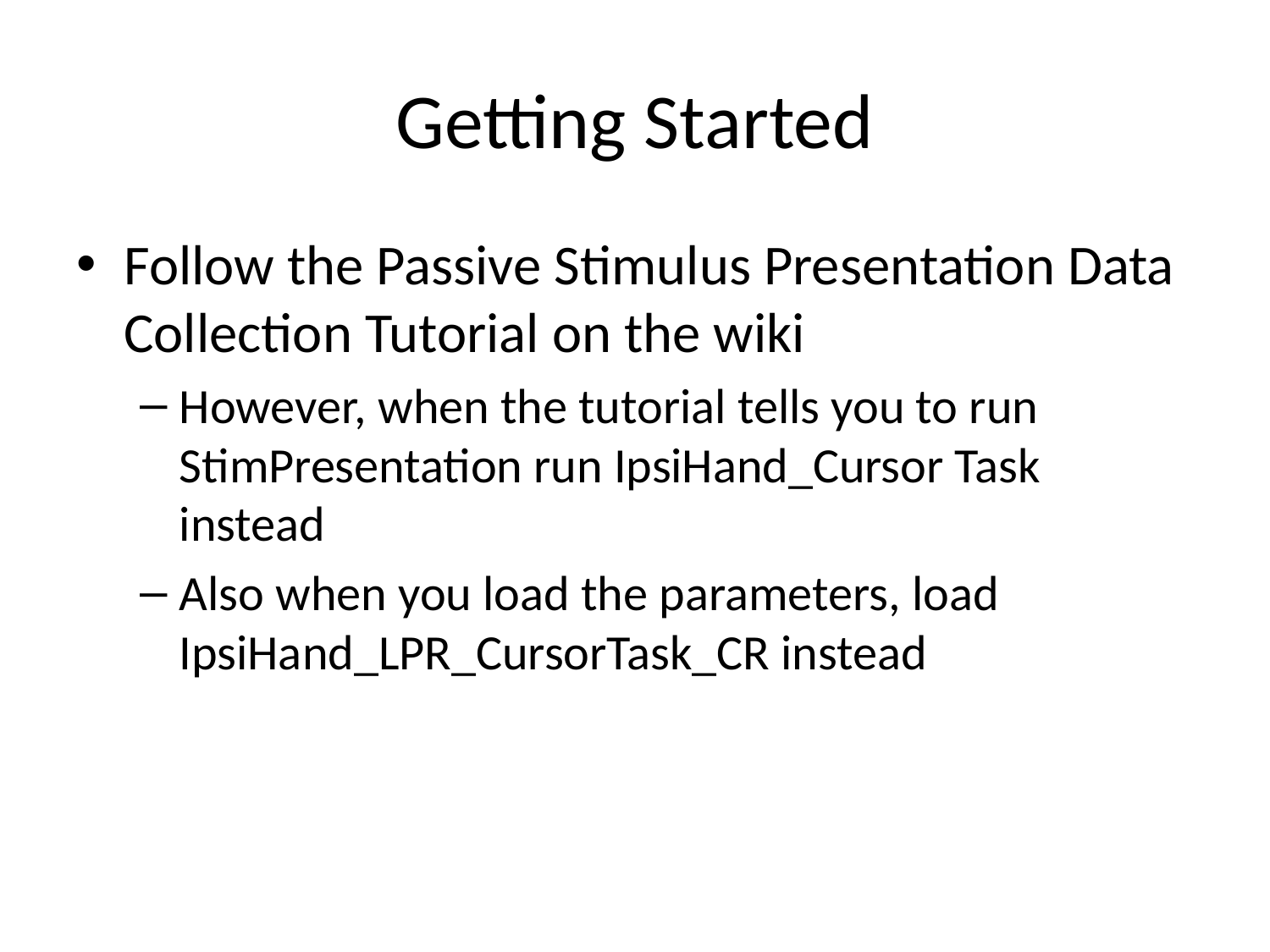

# Getting Started
Follow the Passive Stimulus Presentation Data Collection Tutorial on the wiki
However, when the tutorial tells you to run StimPresentation run IpsiHand_Cursor Task instead
Also when you load the parameters, load IpsiHand_LPR_CursorTask_CR instead